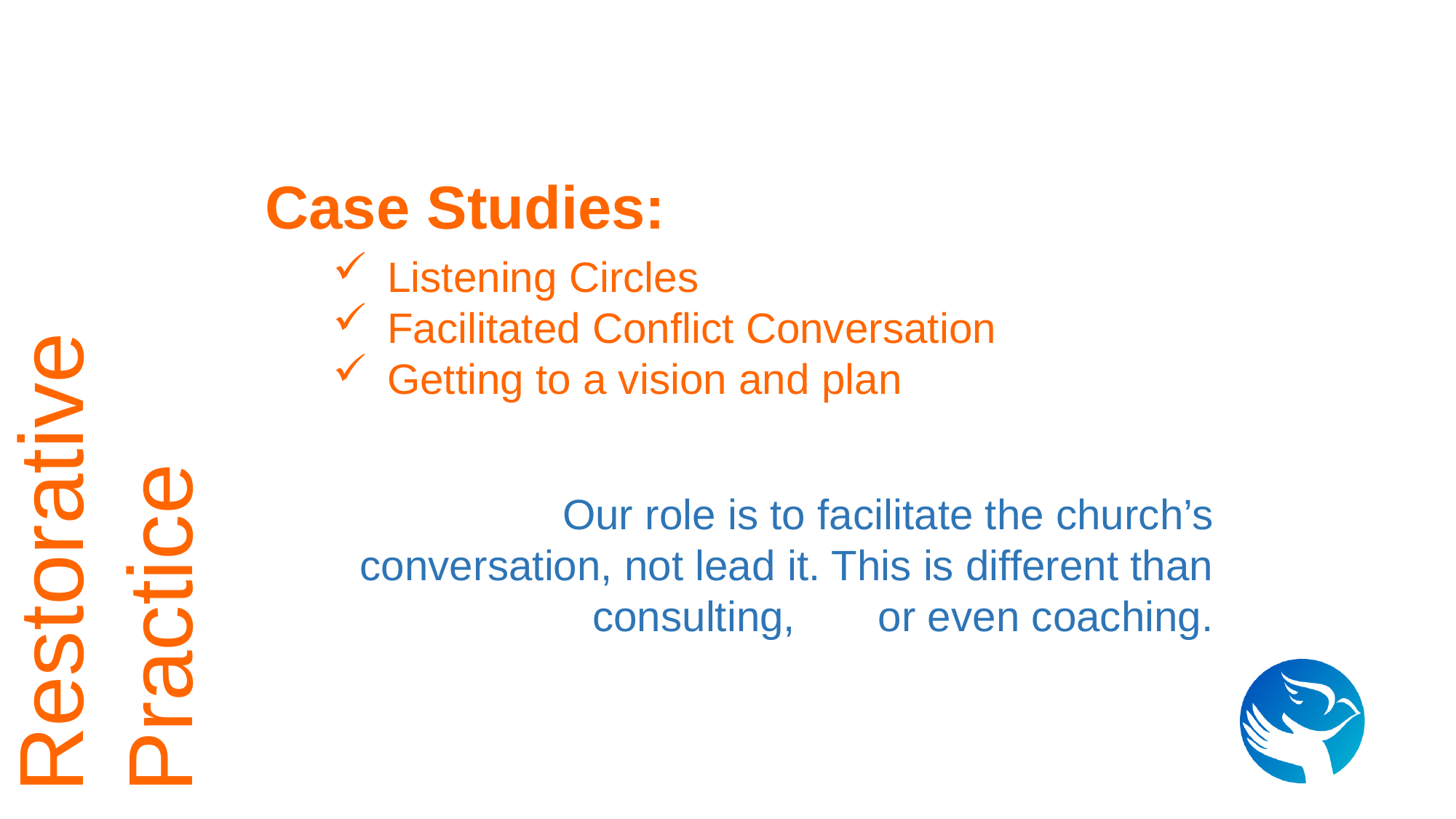

Case Studies:
Listening Circles
Facilitated Conflict Conversation
Getting to a vision and plan
Our role is to facilitate the church’s conversation, not lead it. This is different than consulting,       or even coaching.